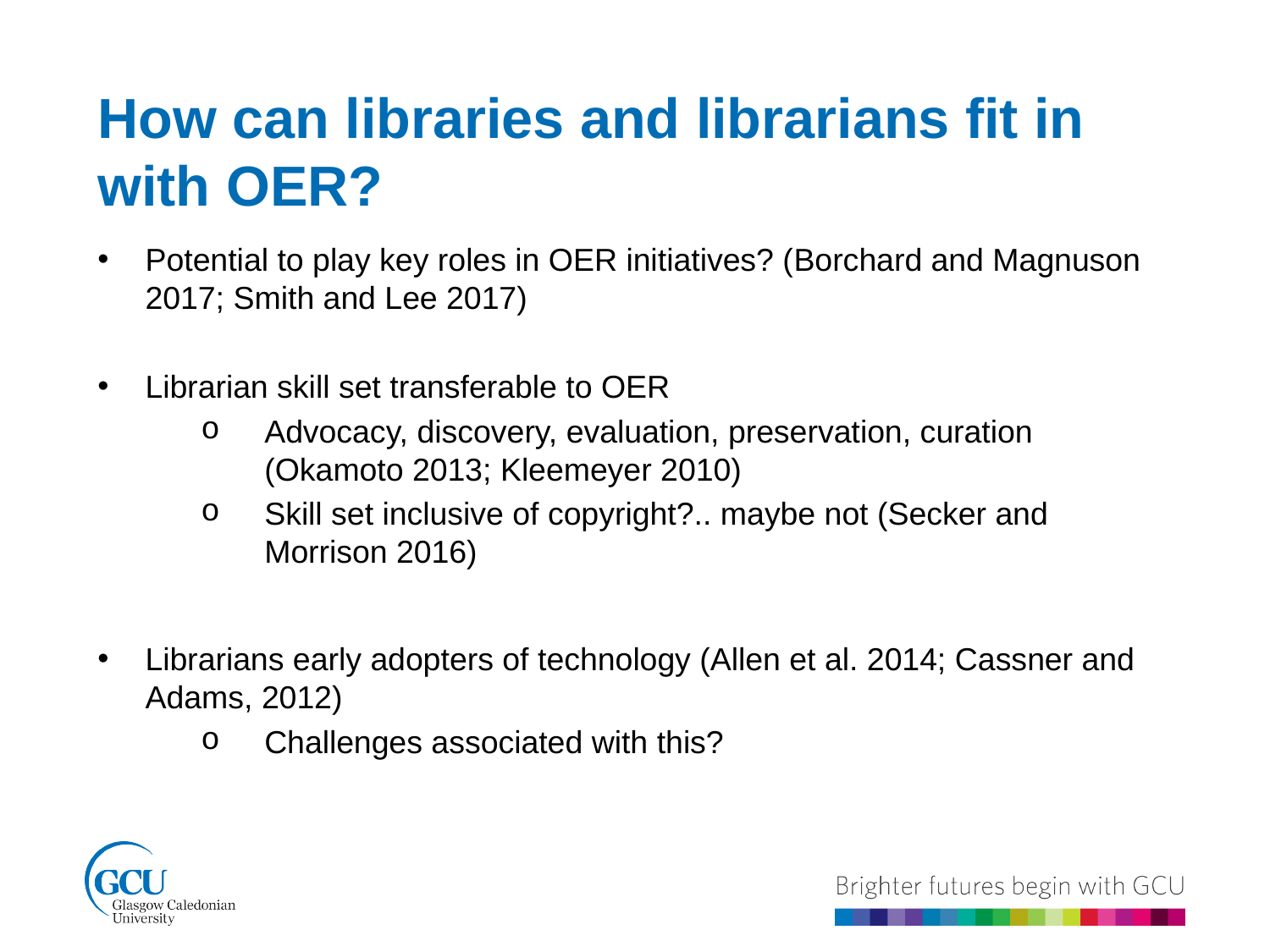

How can libraries and librarians fit in with OER?

Potential to play key roles in OER initiatives? (Borchard and Magnuson 2017; Smith and Lee 2017)

Librarian skill set transferable to OER
Advocacy, discovery, evaluation, preservation, curation (Okamoto 2013; Kleemeyer 2010)
Skill set inclusive of copyright?.. maybe not (Secker and Morrison 2016)

Librarians early adopters of technology (Allen et al. 2014; Cassner and Adams, 2012)
Challenges associated with this?